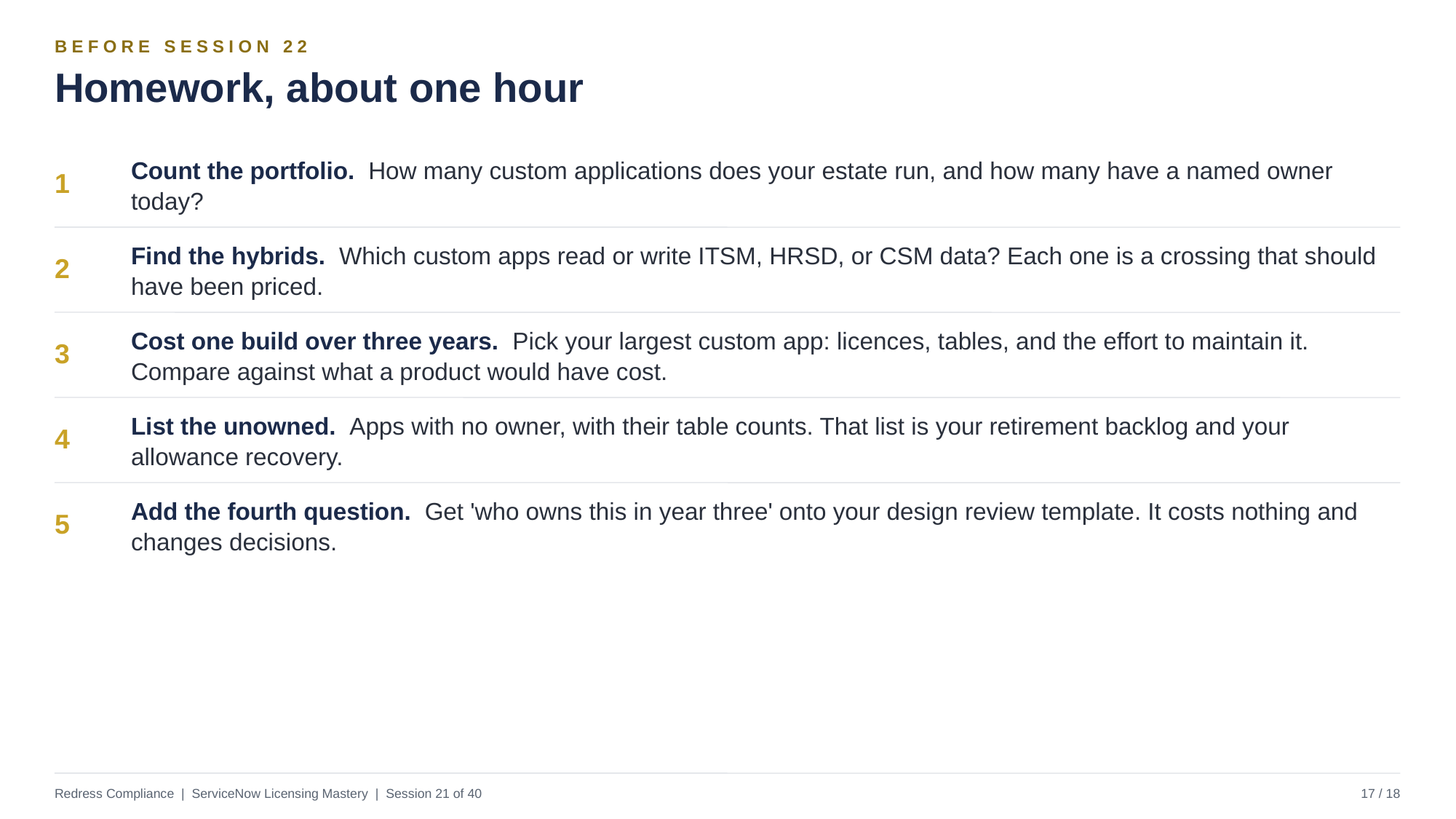

BEFORE SESSION 22
Homework, about one hour
Count the portfolio.  How many custom applications does your estate run, and how many have a named owner today?
1

Find the hybrids.  Which custom apps read or write ITSM, HRSD, or CSM data? Each one is a crossing that should have been priced.
2

Cost one build over three years.  Pick your largest custom app: licences, tables, and the effort to maintain it. Compare against what a product would have cost.
3

List the unowned.  Apps with no owner, with their table counts. That list is your retirement backlog and your allowance recovery.
4

Add the fourth question.  Get 'who owns this in year three' onto your design review template. It costs nothing and changes decisions.
5

Redress Compliance  |  ServiceNow Licensing Mastery  |  Session 21 of 40
17 / 18